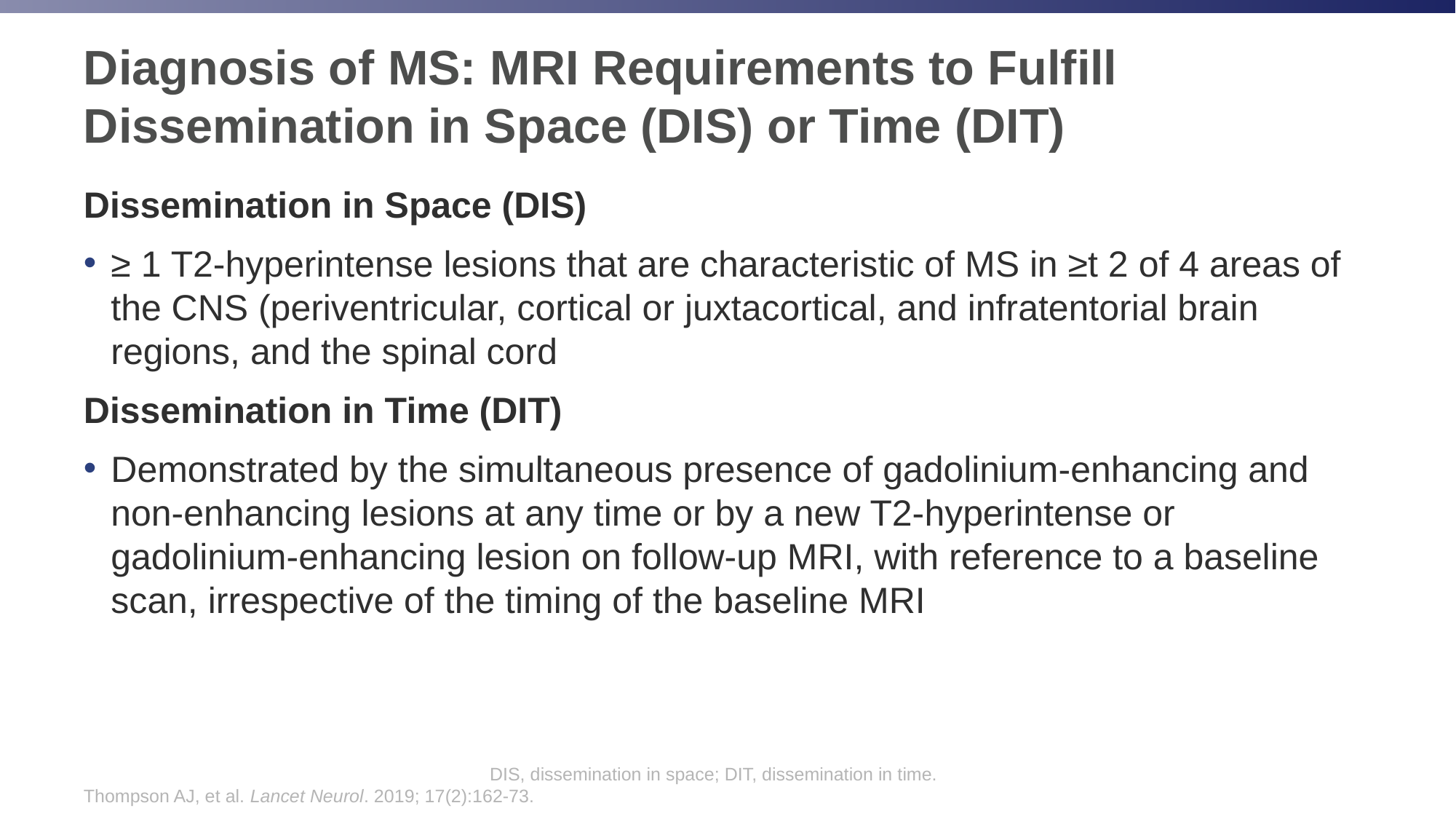

# Diagnosis of MS: MRI Requirements to Fulfill Dissemination in Space (DIS) or Time (DIT)
Dissemination in Space (DIS)
≥ 1 T2-hyperintense lesions that are characteristic of MS in ≥t 2 of 4 areas of the CNS (periventricular, cortical or juxtacortical, and infratentorial brain regions, and the spinal cord
Dissemination in Time (DIT)
Demonstrated by the simultaneous presence of gadolinium-enhancing and non-enhancing lesions at any time or by a new T2-hyperintense or gadolinium-enhancing lesion on follow-up MRI, with reference to a baseline scan, irrespective of the timing of the baseline MRI
DIS, dissemination in space; DIT, dissemination in time.
Thompson AJ, et al. Lancet Neurol. 2019; 17(2):162-73.